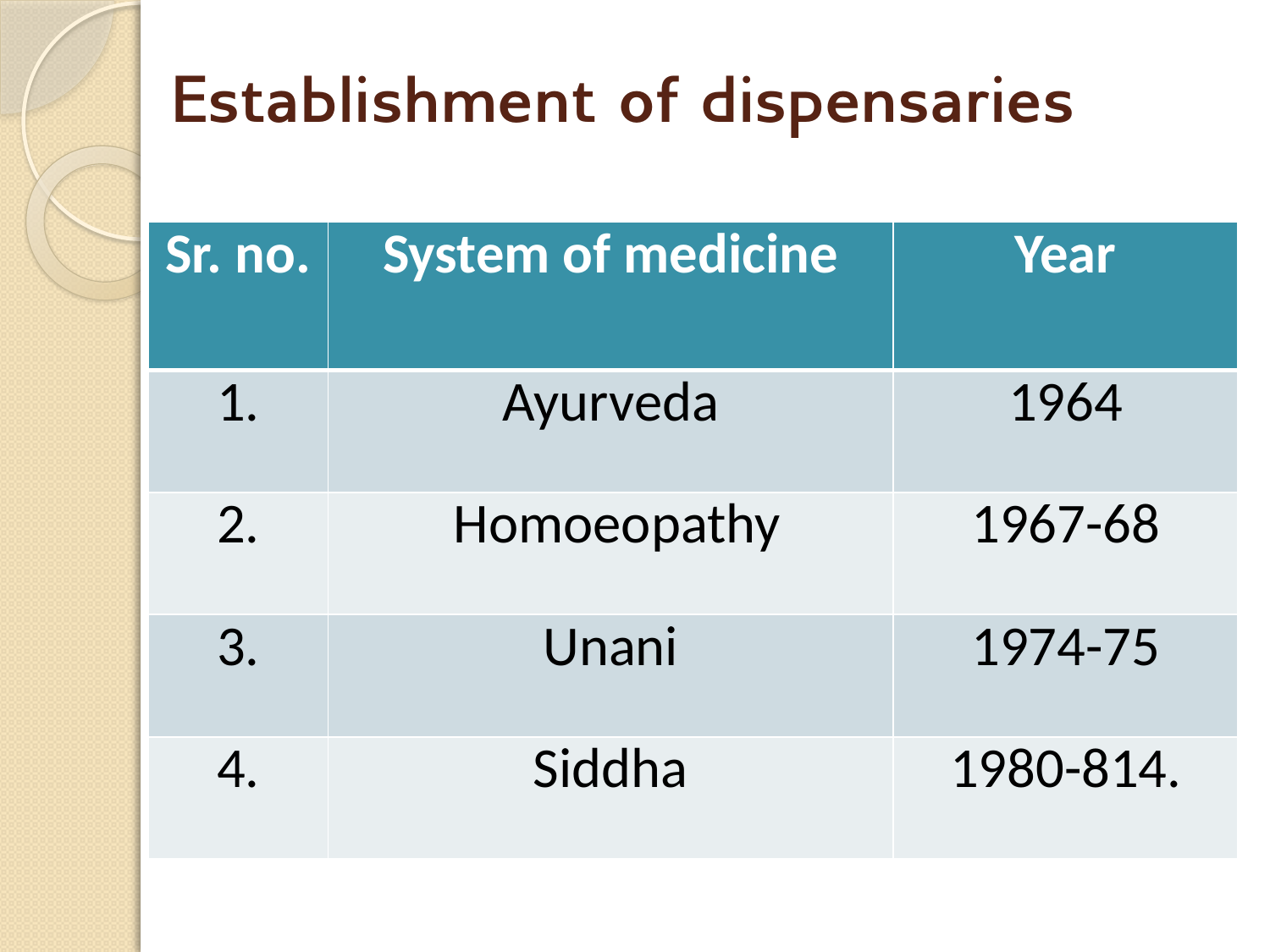

# Establishment of dispensaries
| Sr. no. | System of medicine | Year |
| --- | --- | --- |
| 1. | Ayurveda | 1964 |
| 2. | Homoeopathy | 1967-68 |
| 3. | Unani | 1974-75 |
| 4. | Siddha | 1980-814. |